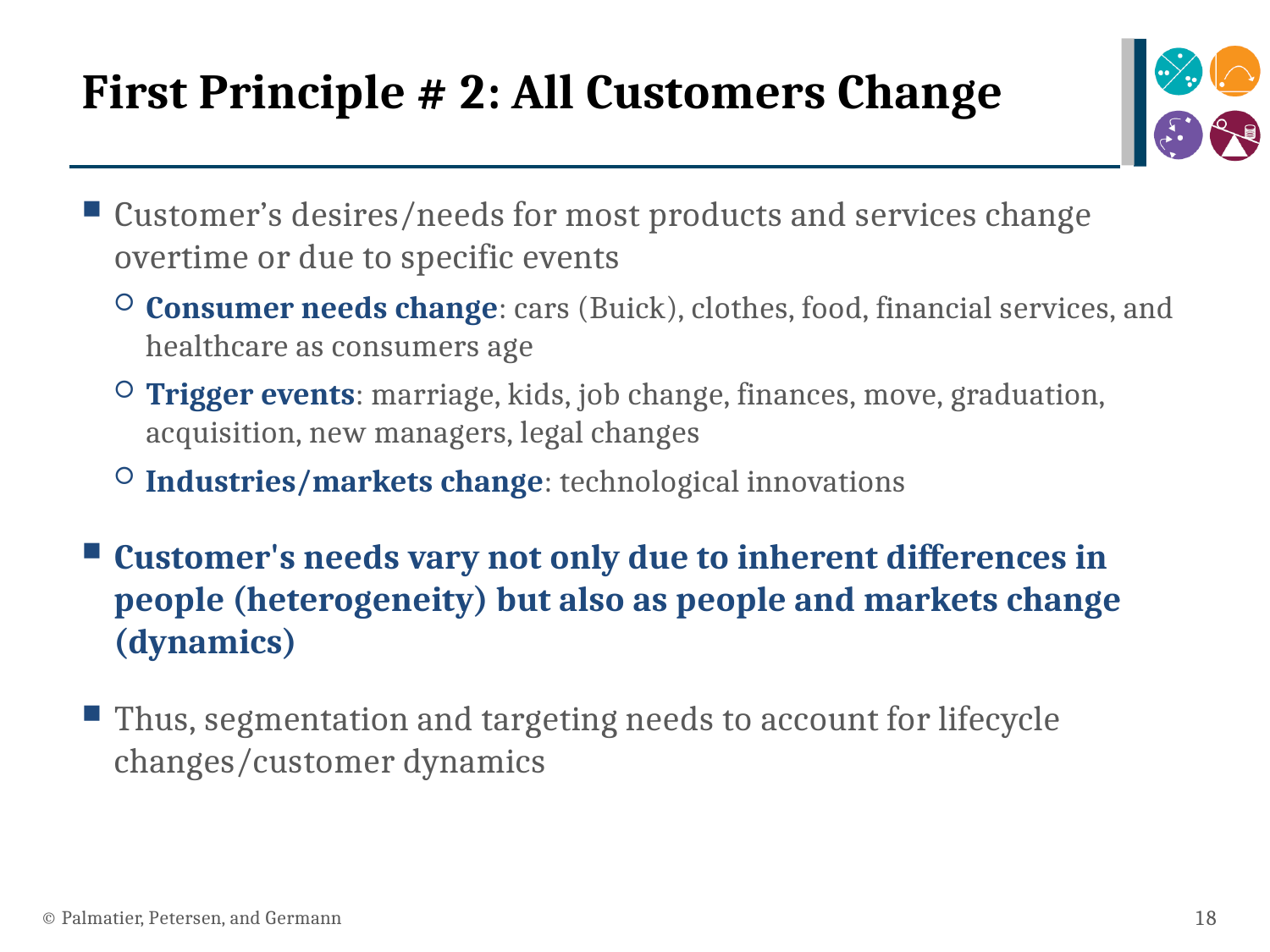

# First Principle # 2: All Customers Change
Customer’s desires/needs for most products and services change overtime or due to specific events
Consumer needs change: cars (Buick), clothes, food, financial services, and healthcare as consumers age
Trigger events: marriage, kids, job change, finances, move, graduation, acquisition, new managers, legal changes
Industries/markets change: technological innovations
Customer's needs vary not only due to inherent differences in people (heterogeneity) but also as people and markets change (dynamics)
Thus, segmentation and targeting needs to account for lifecycle changes/customer dynamics
© Palmatier, Petersen, and Germann
18